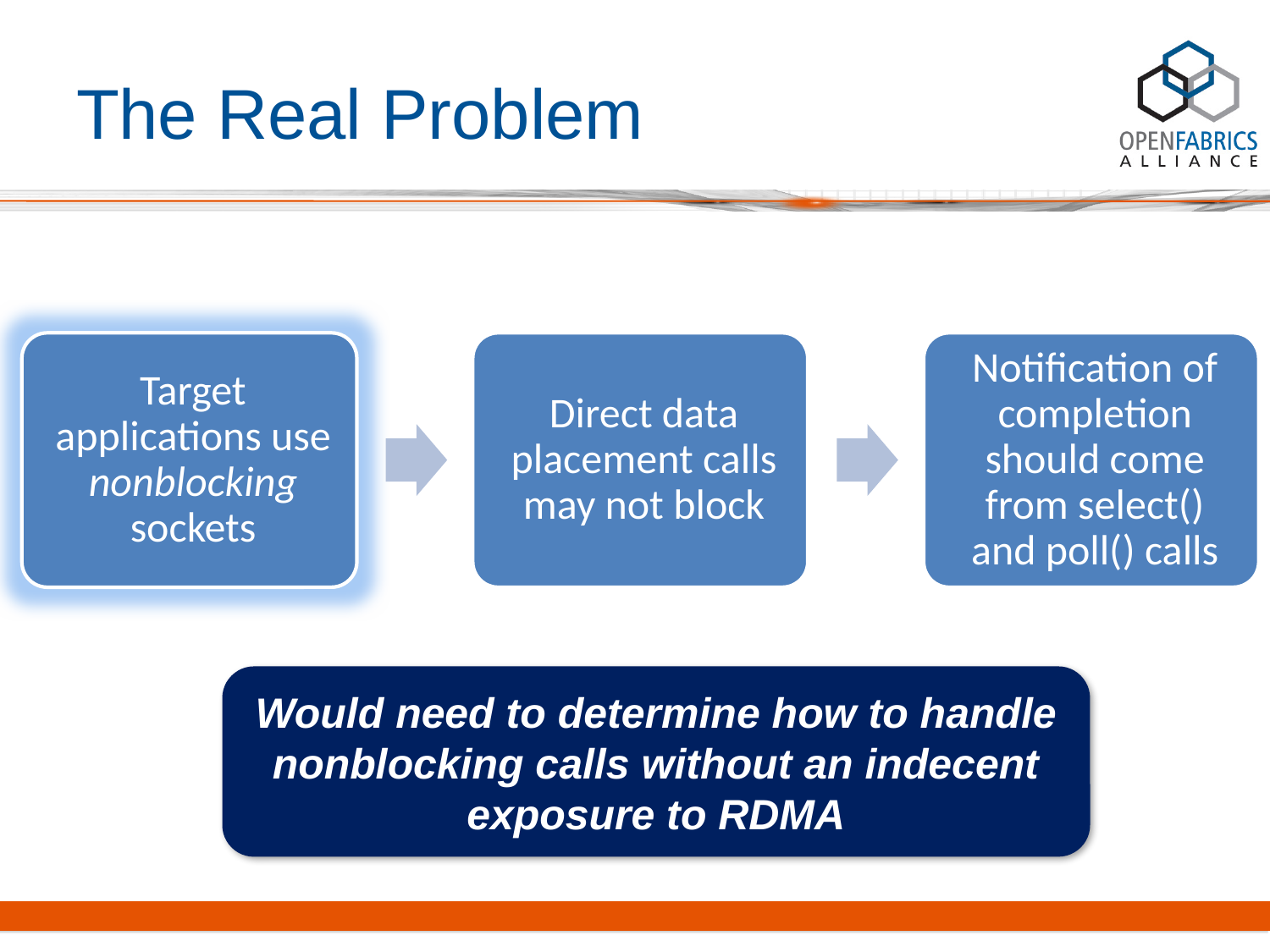

# The Real Problem
Target applications use nonblocking sockets

Direct data placement calls may not block

Notification of completion should come from select() and poll() calls
Would need to determine how to handle nonblocking calls without an indecent exposure to RDMA